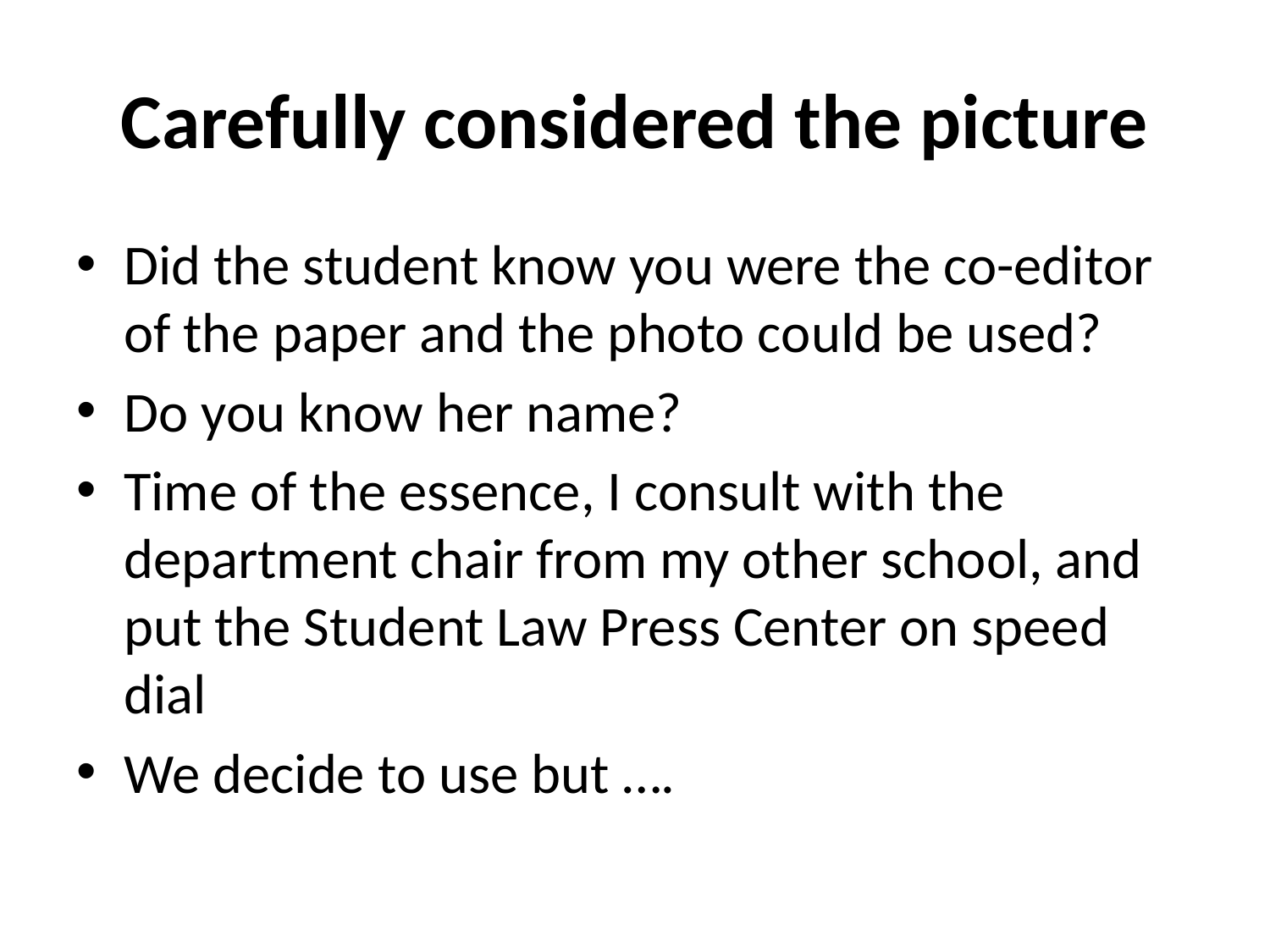

# Carefully considered the picture
Did the student know you were the co-editor of the paper and the photo could be used?
Do you know her name?
Time of the essence, I consult with the department chair from my other school, and put the Student Law Press Center on speed dial
We decide to use but ….